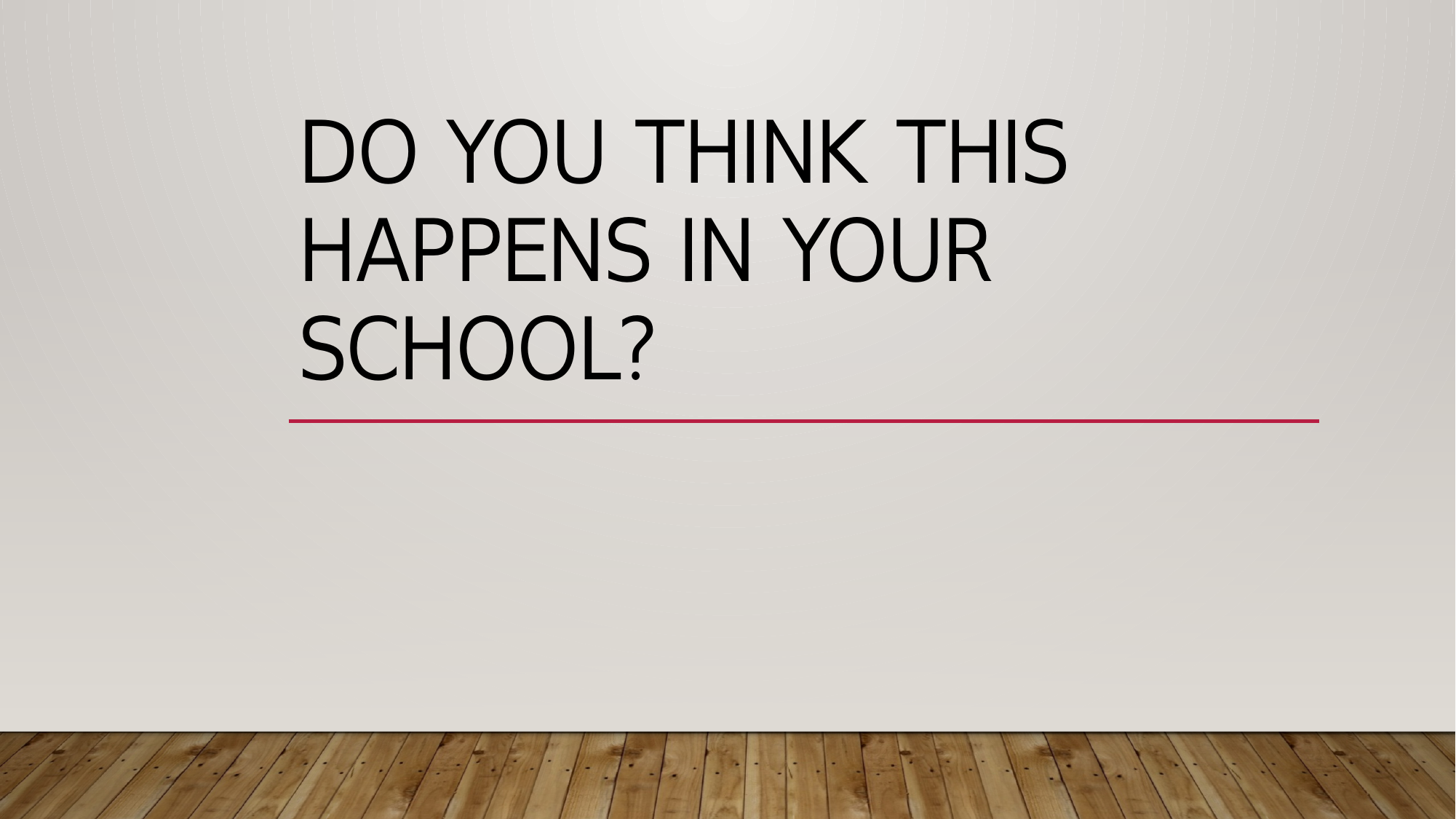

# Do you think this happens in your school?